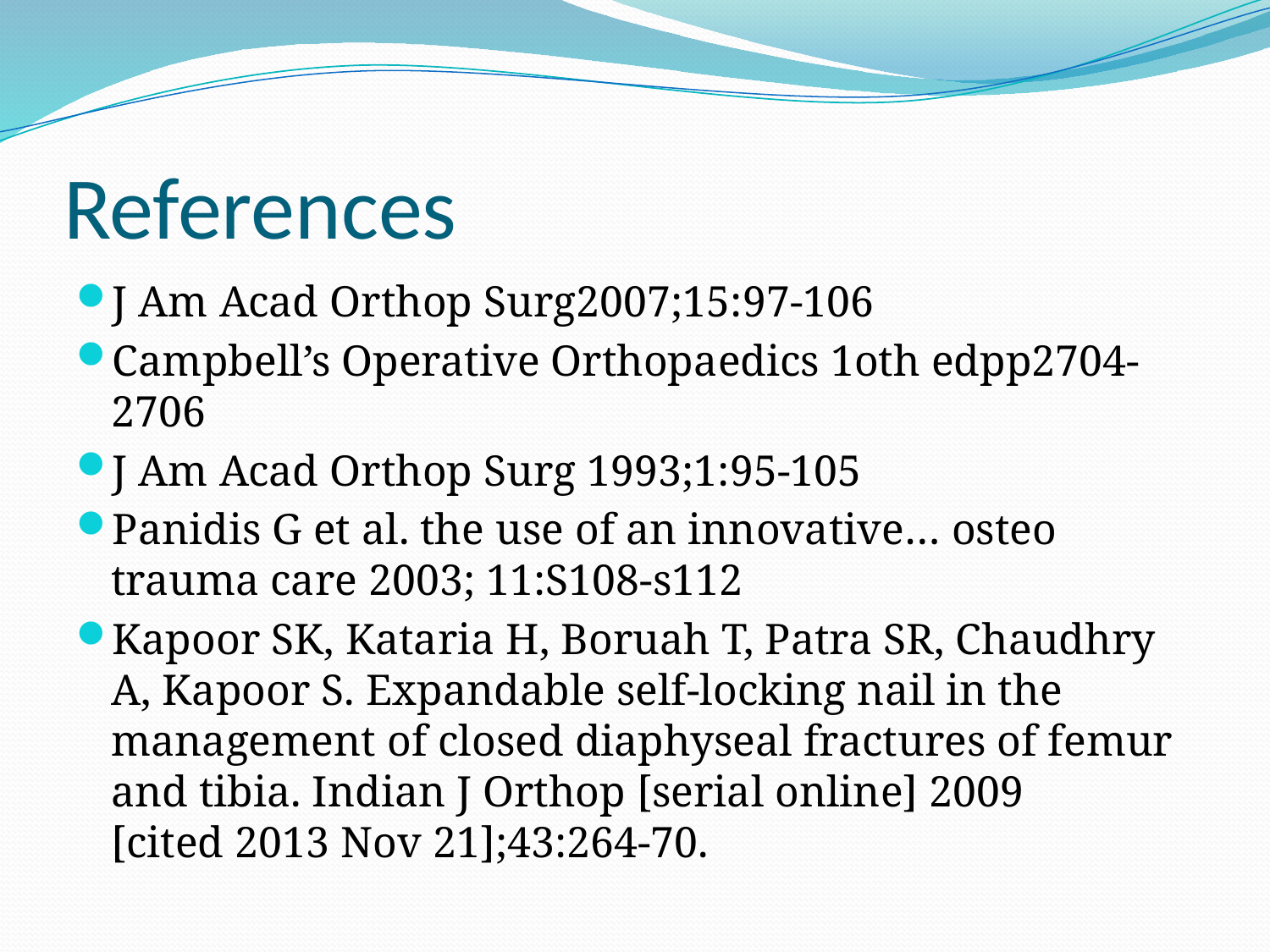

# References
J Am Acad Orthop Surg2007;15:97-106
Campbell’s Operative Orthopaedics 1oth edpp2704-2706
J Am Acad Orthop Surg 1993;1:95-105
Panidis G et al. the use of an innovative… osteo trauma care 2003; 11:S108-s112
Kapoor SK, Kataria H, Boruah T, Patra SR, Chaudhry A, Kapoor S. Expandable self-locking nail in the management of closed diaphyseal fractures of femur and tibia. Indian J Orthop [serial online] 2009 [cited 2013 Nov 21];43:264-70.